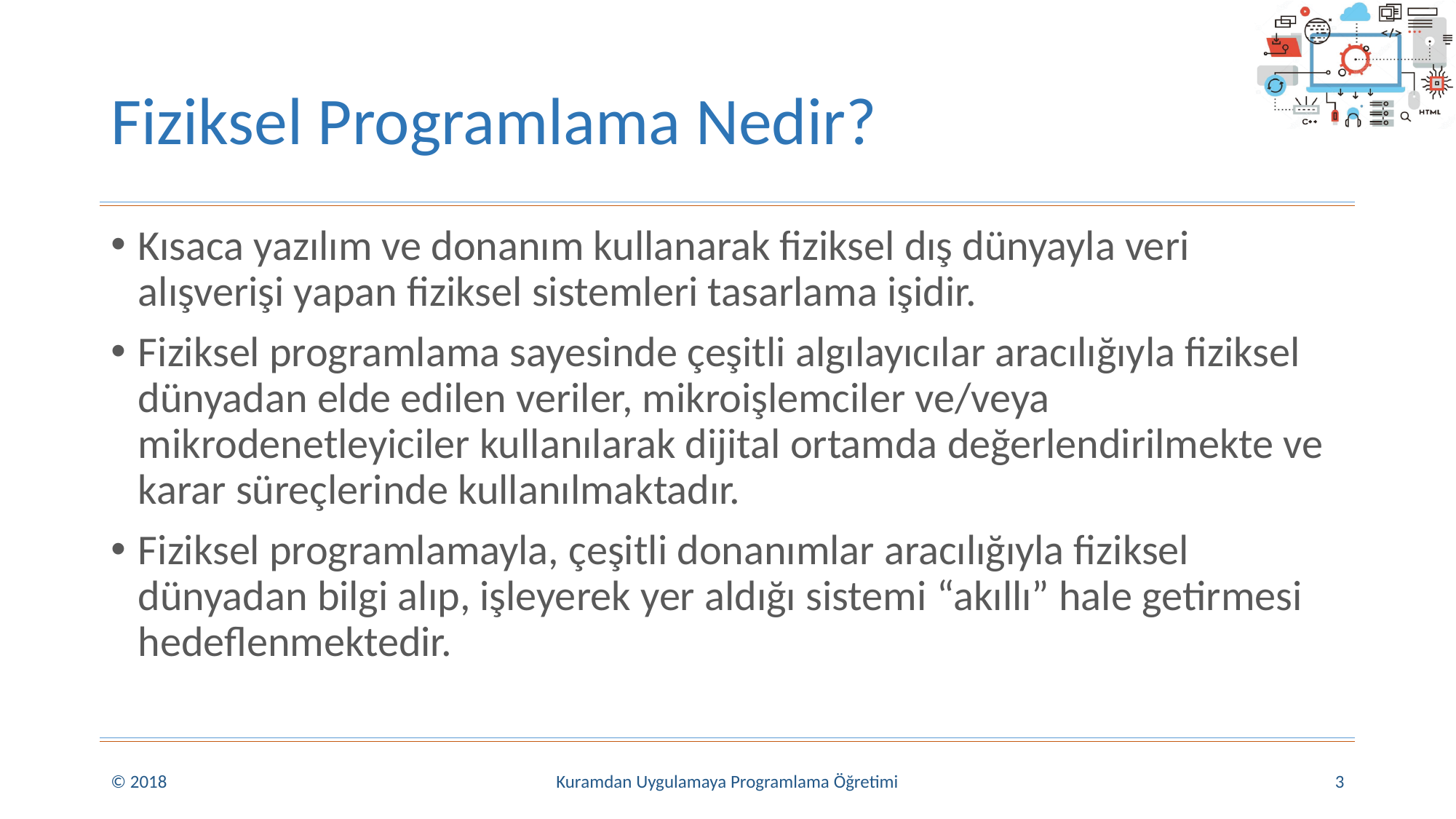

# Fiziksel Programlama Nedir?
Kısaca yazılım ve donanım kullanarak fiziksel dış dünyayla veri alışverişi yapan fiziksel sistemleri tasarlama işidir.
Fiziksel programlama sayesinde çeşitli algılayıcılar aracılığıyla fiziksel dünyadan elde edilen veriler, mikroişlemciler ve/veya mikrodenetleyiciler kullanılarak dijital ortamda değerlendirilmekte ve karar süreçlerinde kullanılmaktadır.
Fiziksel programlamayla, çeşitli donanımlar aracılığıyla fiziksel dünyadan bilgi alıp, işleyerek yer aldığı sistemi “akıllı” hale getirmesi hedeflenmektedir.
© 2018
Kuramdan Uygulamaya Programlama Öğretimi
3